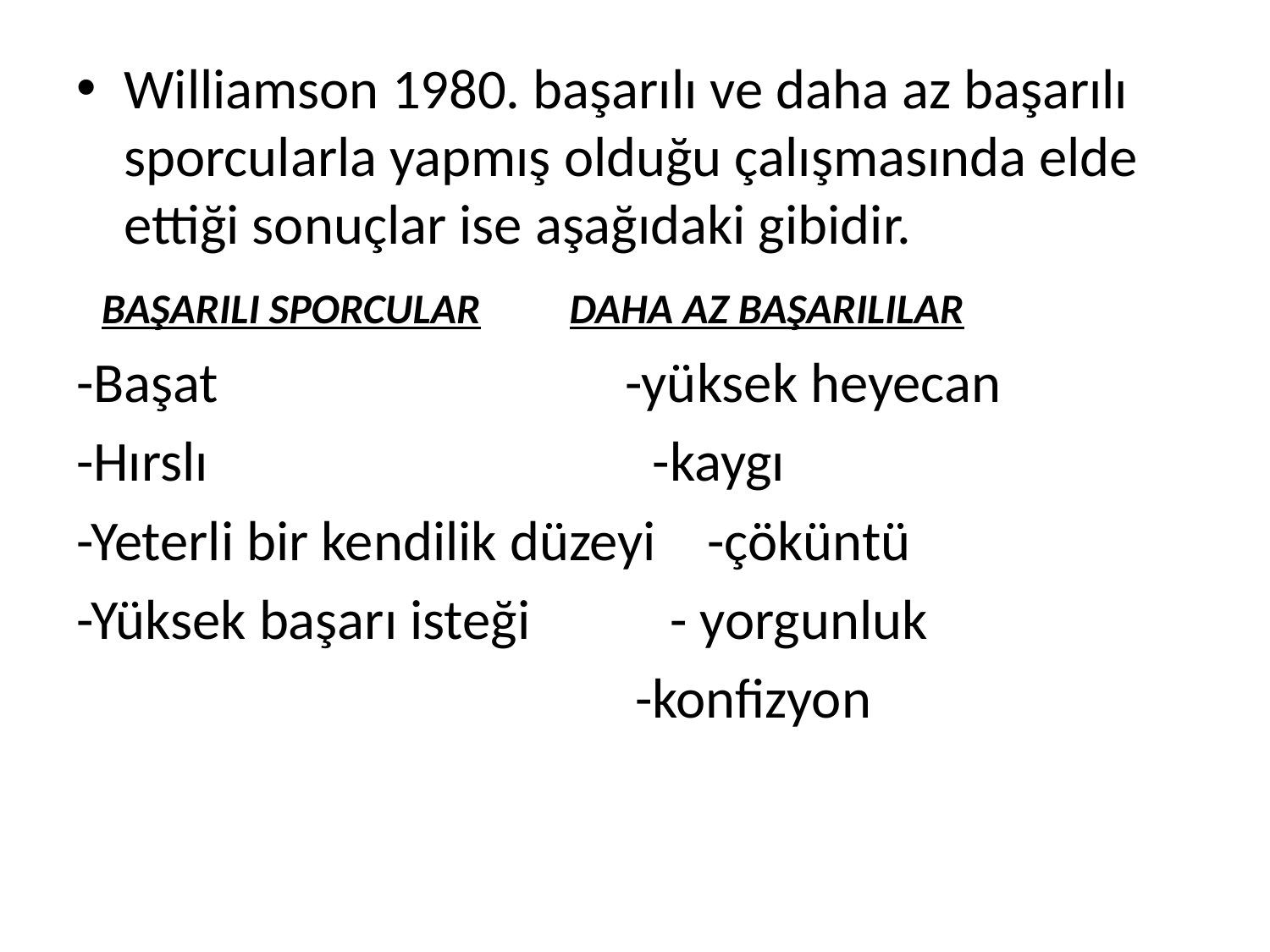

Williamson 1980. başarılı ve daha az başarılı sporcularla yapmış olduğu çalışmasında elde ettiği sonuçlar ise aşağıdaki gibidir.
  BAŞARILI SPORCULAR       DAHA AZ BAŞARILILAR
-Başat                                -yüksek heyecan
-Hırslı                                   -kaygı
-Yeterli bir kendilik düzeyi    -çöküntü
-Yüksek başarı isteği           - yorgunluk
                                            -konfizyon